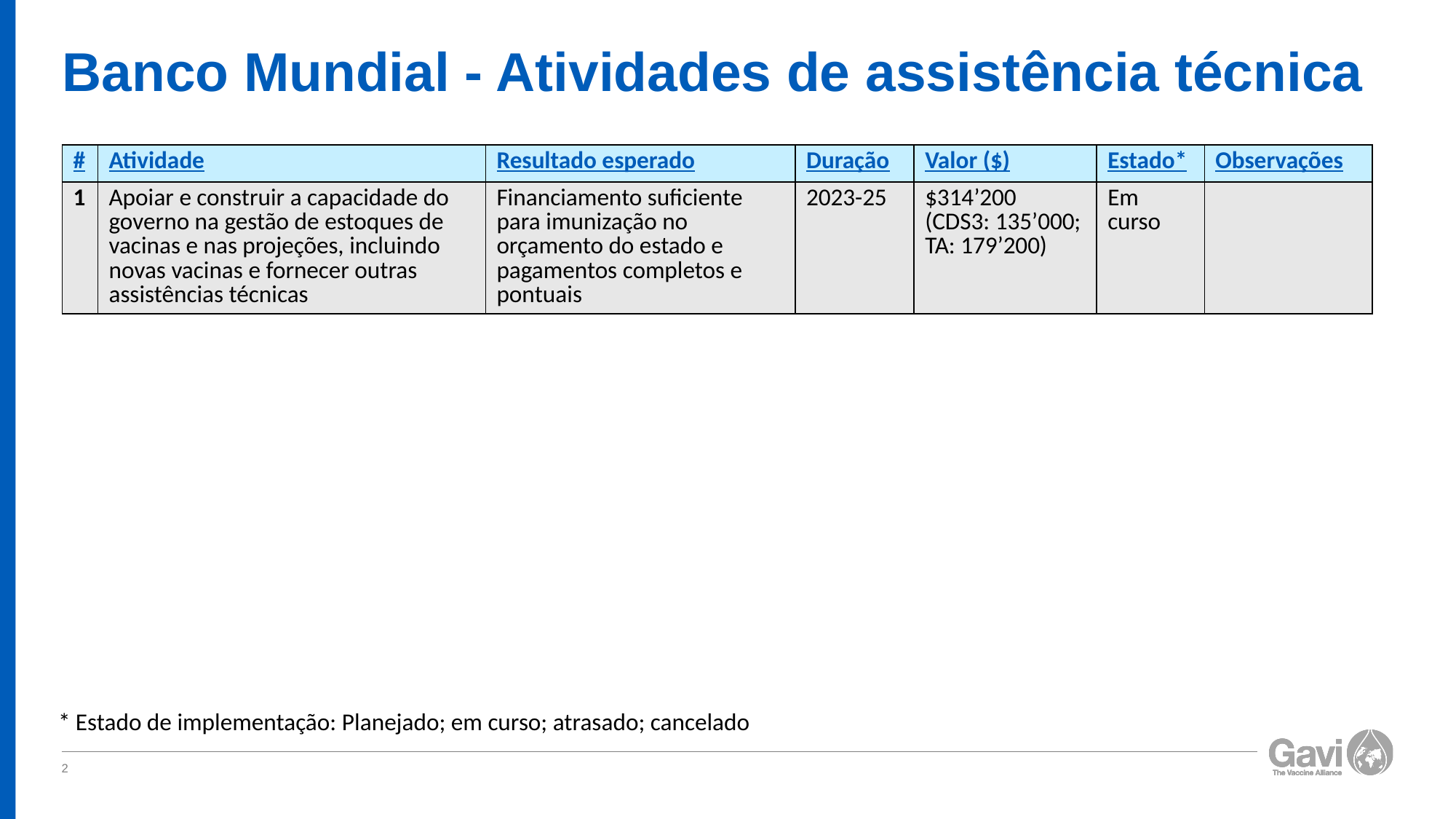

# Banco Mundial - Atividades de assistência técnica

| # | Atividade | Resultado esperado | Duração | Valor ($) | Estado\* | Observações |
| --- | --- | --- | --- | --- | --- | --- |
| 1 | Apoiar e construir a capacidade do governo na gestão de estoques de vacinas e nas projeções, incluindo novas vacinas e fornecer outras assistências técnicas | Financiamento suficiente para imunização no orçamento do estado e pagamentos completos e pontuais | 2023-25 | $314’200 (CDS3: 135’000; TA: 179’200) | Em curso |  |
* Estado de implementação: Planejado; em curso; atrasado; cancelado
2